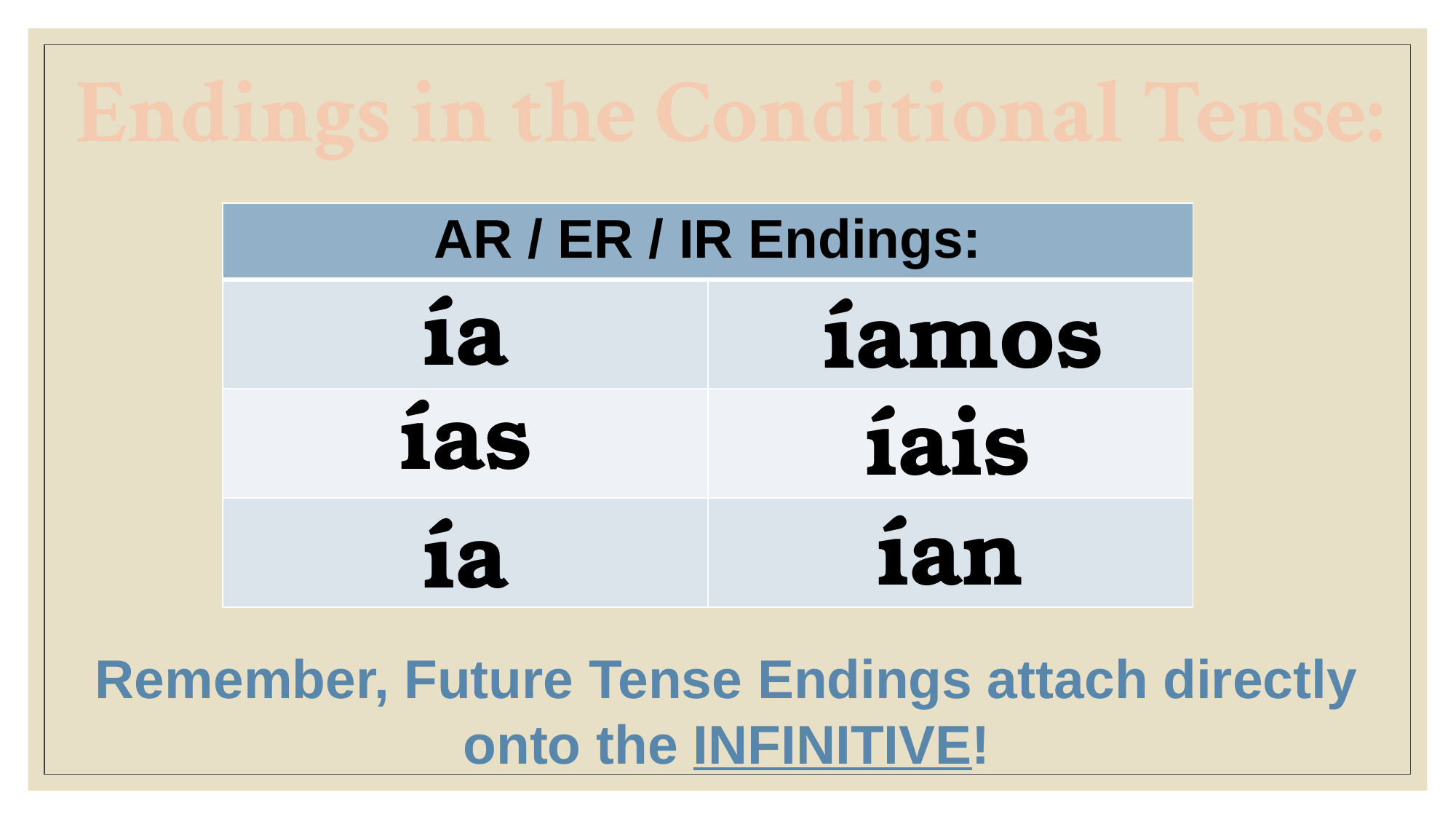

Endings in the Conditional Tense:
| AR / ER / IR Endings: |  |
| --- | --- |
|  |  |
|  |  |
|  |  |
ía
íamos
ías
íais
ían
ía
Remember, Future Tense Endings attach directly onto the INFINITIVE!